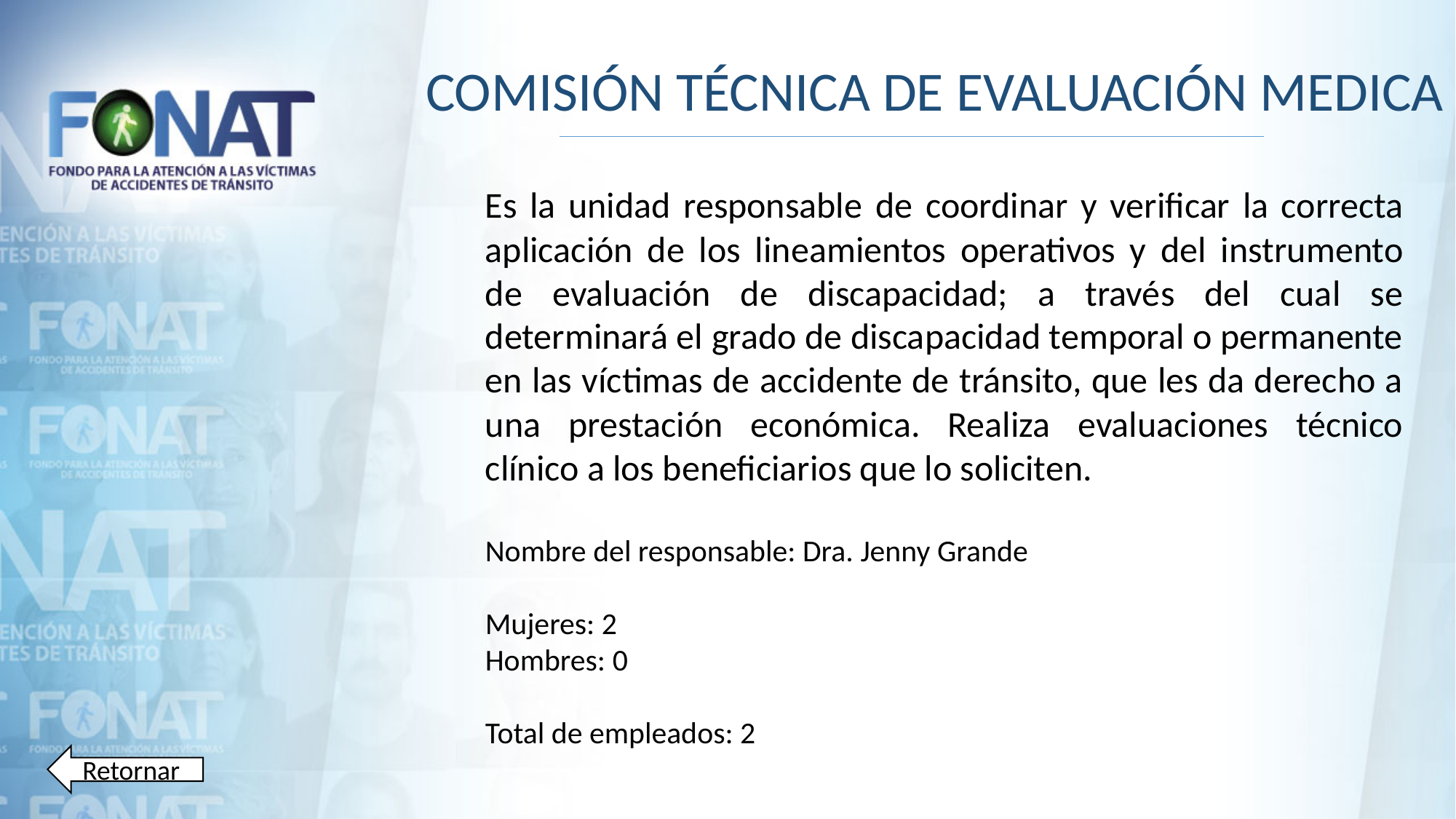

# COMISIÓN TÉCNICA DE EVALUACIÓN MEDICA
Es la unidad responsable de coordinar y verificar la correcta aplicación de los lineamientos operativos y del instrumento de evaluación de discapacidad; a través del cual se determinará el grado de discapacidad temporal o permanente en las víctimas de accidente de tránsito, que les da derecho a una prestación económica. Realiza evaluaciones técnico clínico a los beneficiarios que lo soliciten.

Nombre del responsable: Dra. Jenny Grande

Mujeres: 2
Hombres: 0

Total de empleados: 2
Retornar